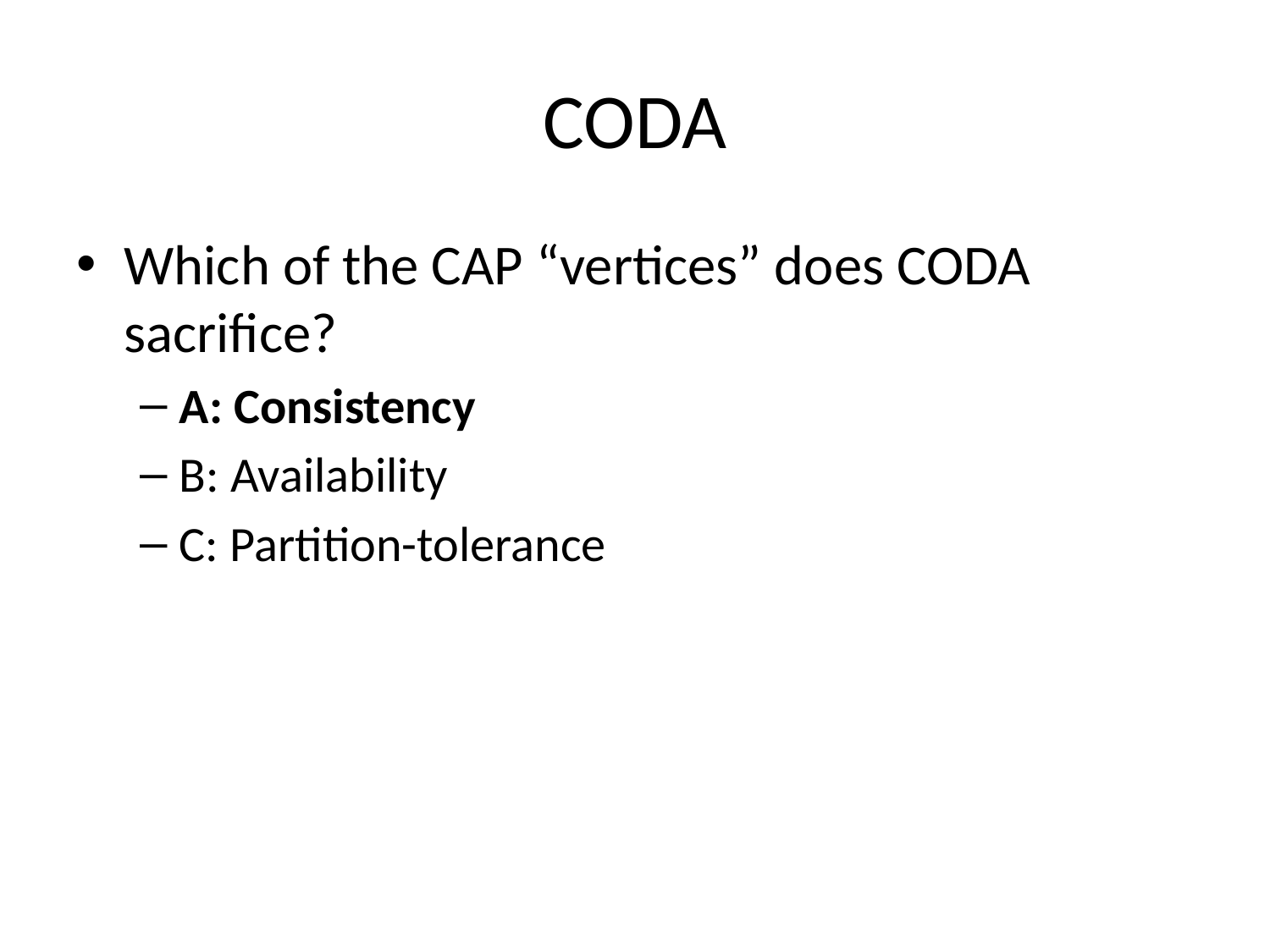

# CODA
Which of the CAP “vertices” does CODA sacrifice?
A: Consistency
B: Availability
C: Partition-tolerance